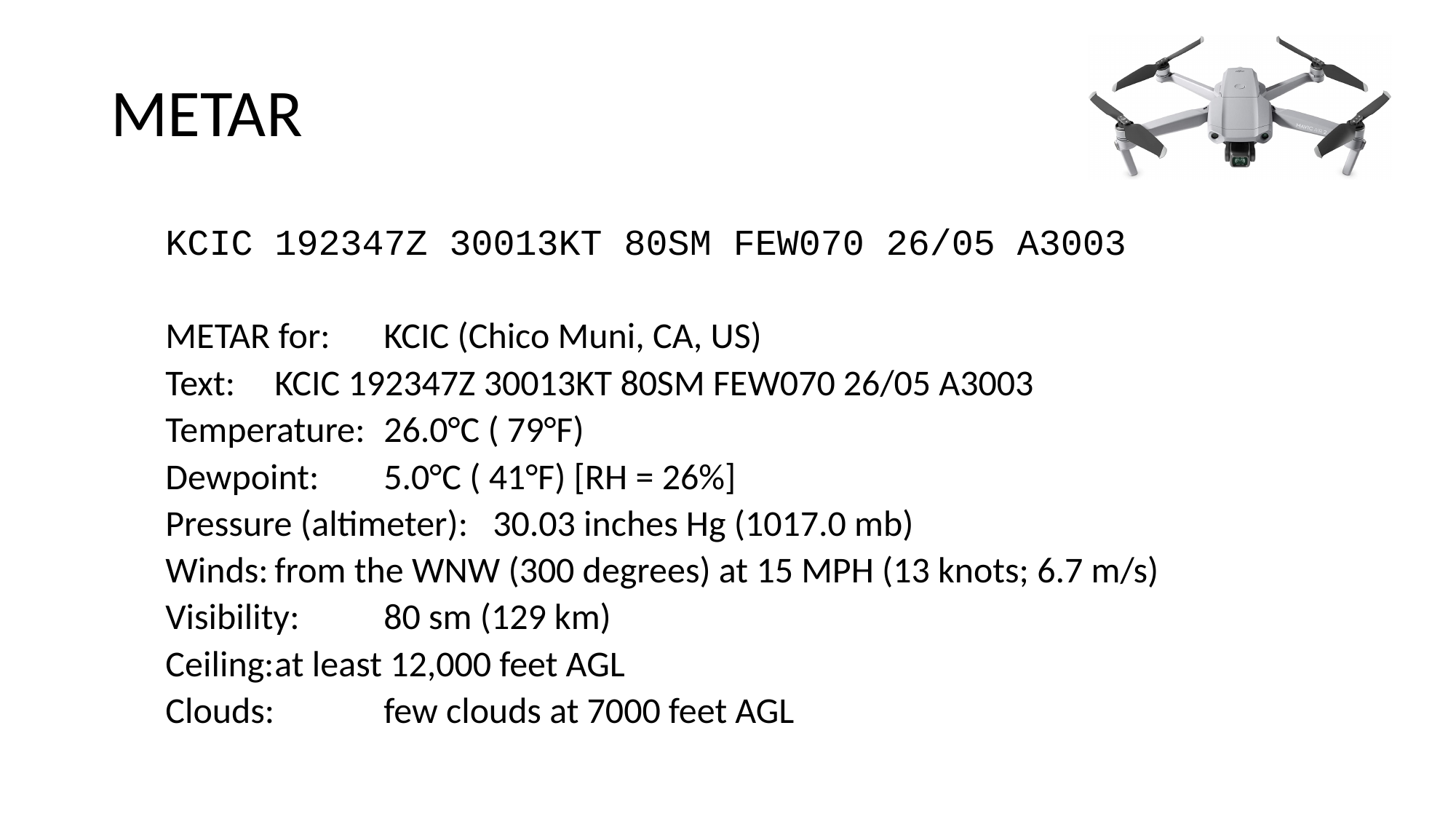

# METAR
KCIC 192347Z 30013KT 80SM FEW070 26/05 A3003

METAR for:	KCIC (Chico Muni, CA, US)
Text:	KCIC 192347Z 30013KT 80SM FEW070 26/05 A3003
Temperature:	26.0°C ( 79°F)
Dewpoint:	5.0°C ( 41°F) [RH = 26%]
Pressure (altimeter):	30.03 inches Hg (1017.0 mb)
Winds:	from the WNW (300 degrees) at 15 MPH (13 knots; 6.7 m/s)
Visibility:	80 sm (129 km)
Ceiling:	at least 12,000 feet AGL
Clouds:	few clouds at 7000 feet AGL